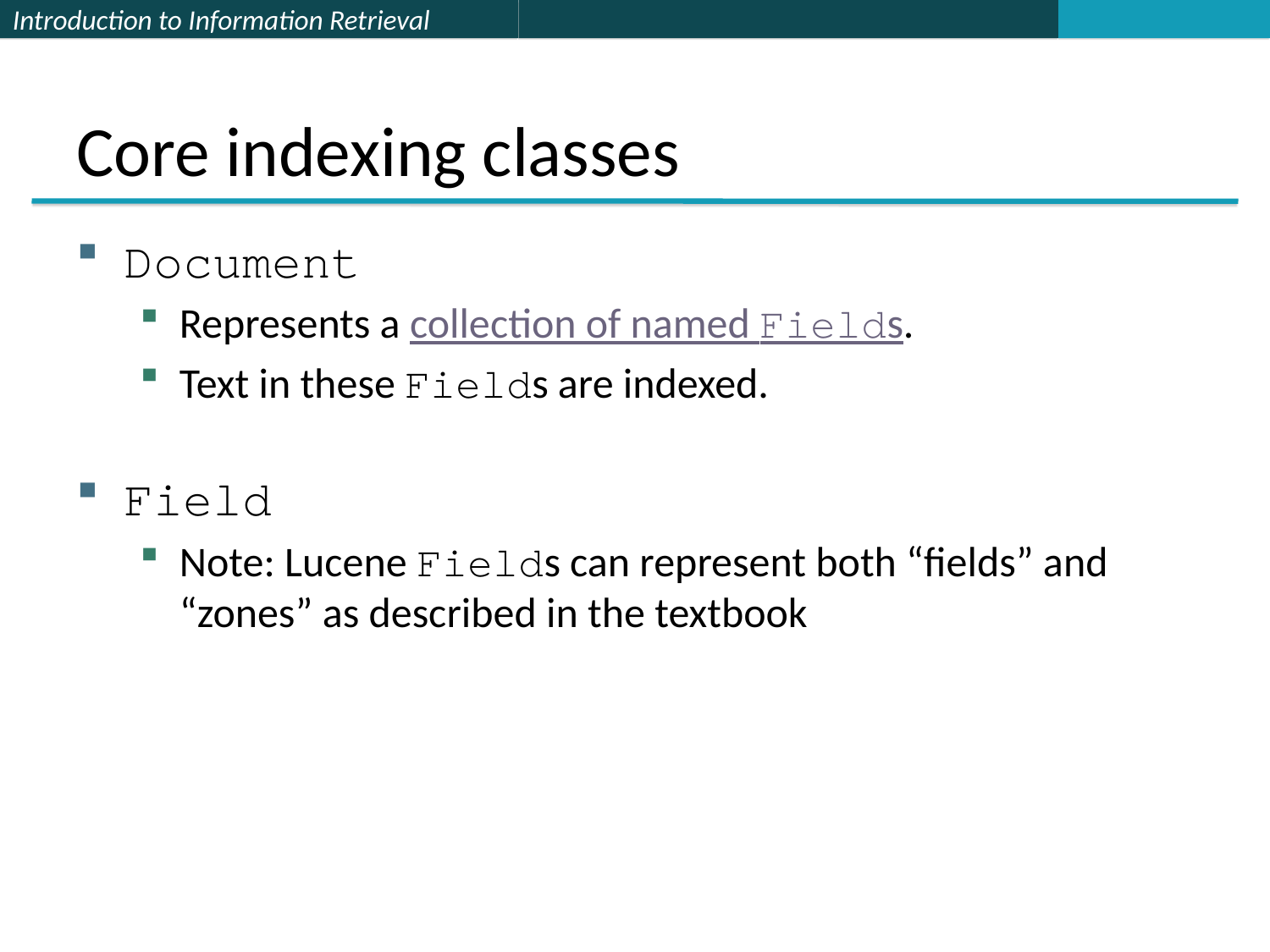

# Core indexing classes
Document
Represents a collection of named Fields.
Text in these Fields are indexed.
Field
Note: Lucene Fields can represent both “fields” and “zones” as described in the textbook